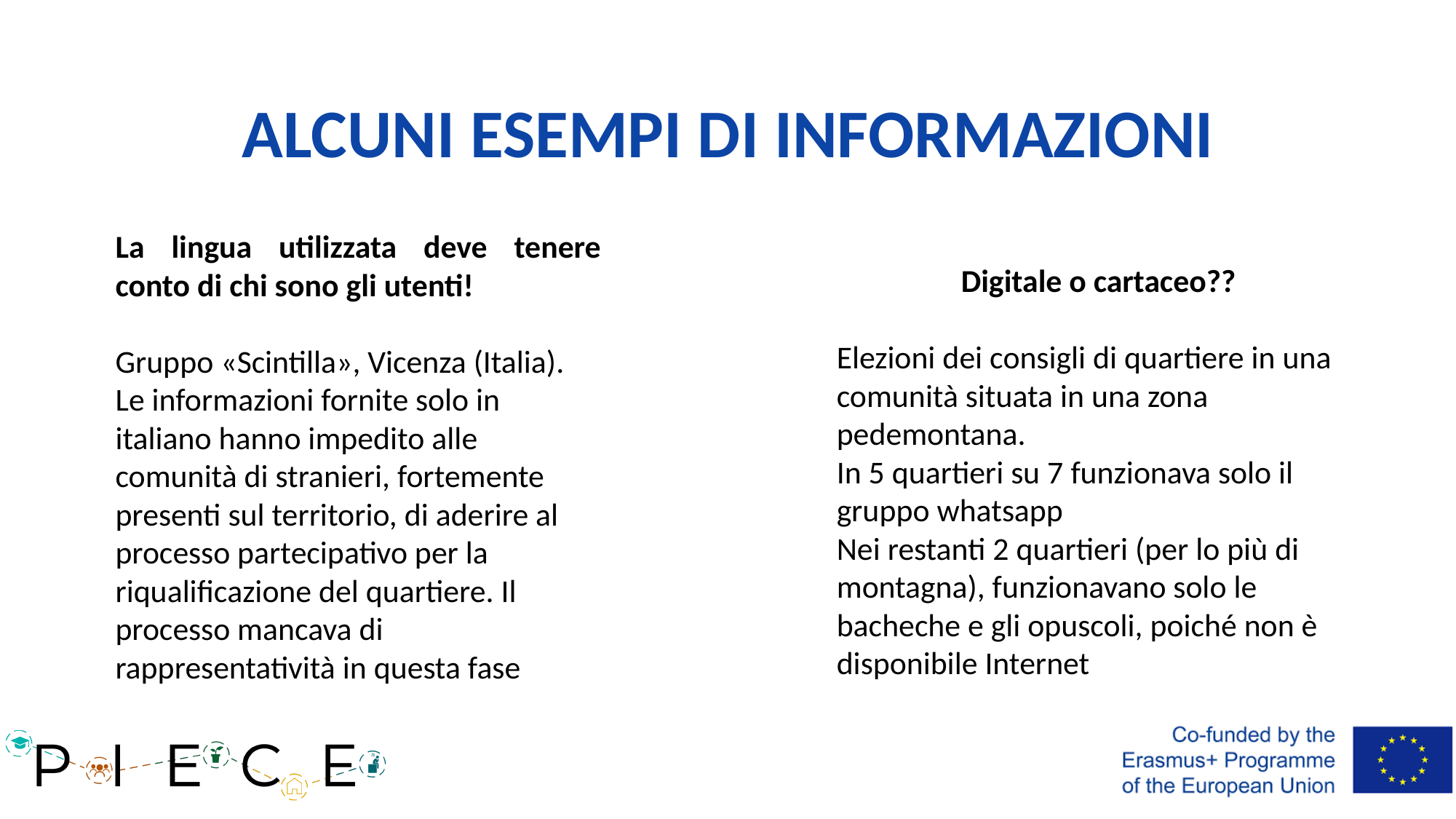

# ALCUNI ESEMPI DI INFORMAZIONI
La lingua utilizzata deve tenere conto di chi sono gli utenti!

Gruppo «Scintilla», Vicenza (Italia).
Le informazioni fornite solo in italiano hanno impedito alle comunità di stranieri, fortemente presenti sul territorio, di aderire al processo partecipativo per la riqualificazione del quartiere. Il processo mancava di rappresentatività in questa fase

Digitale o cartaceo??

Elezioni dei consigli di quartiere in una comunità situata in una zona pedemontana.
In 5 quartieri su 7 funzionava solo il gruppo whatsapp
Nei restanti 2 quartieri (per lo più di montagna), funzionavano solo le bacheche e gli opuscoli, poiché non è disponibile Internet